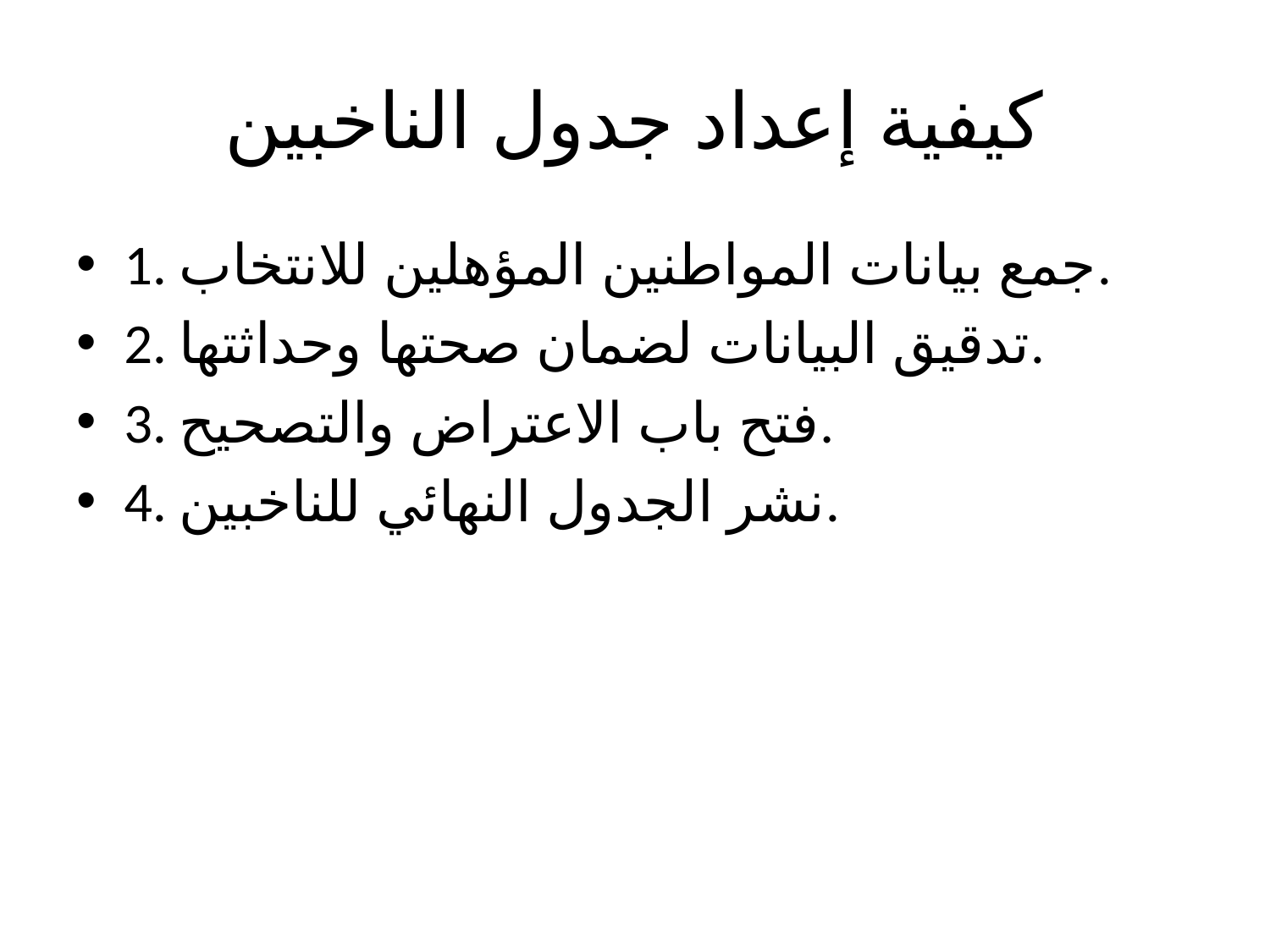

# كيفية إعداد جدول الناخبين
1. جمع بيانات المواطنين المؤهلين للانتخاب.
2. تدقيق البيانات لضمان صحتها وحداثتها.
3. فتح باب الاعتراض والتصحيح.
4. نشر الجدول النهائي للناخبين.